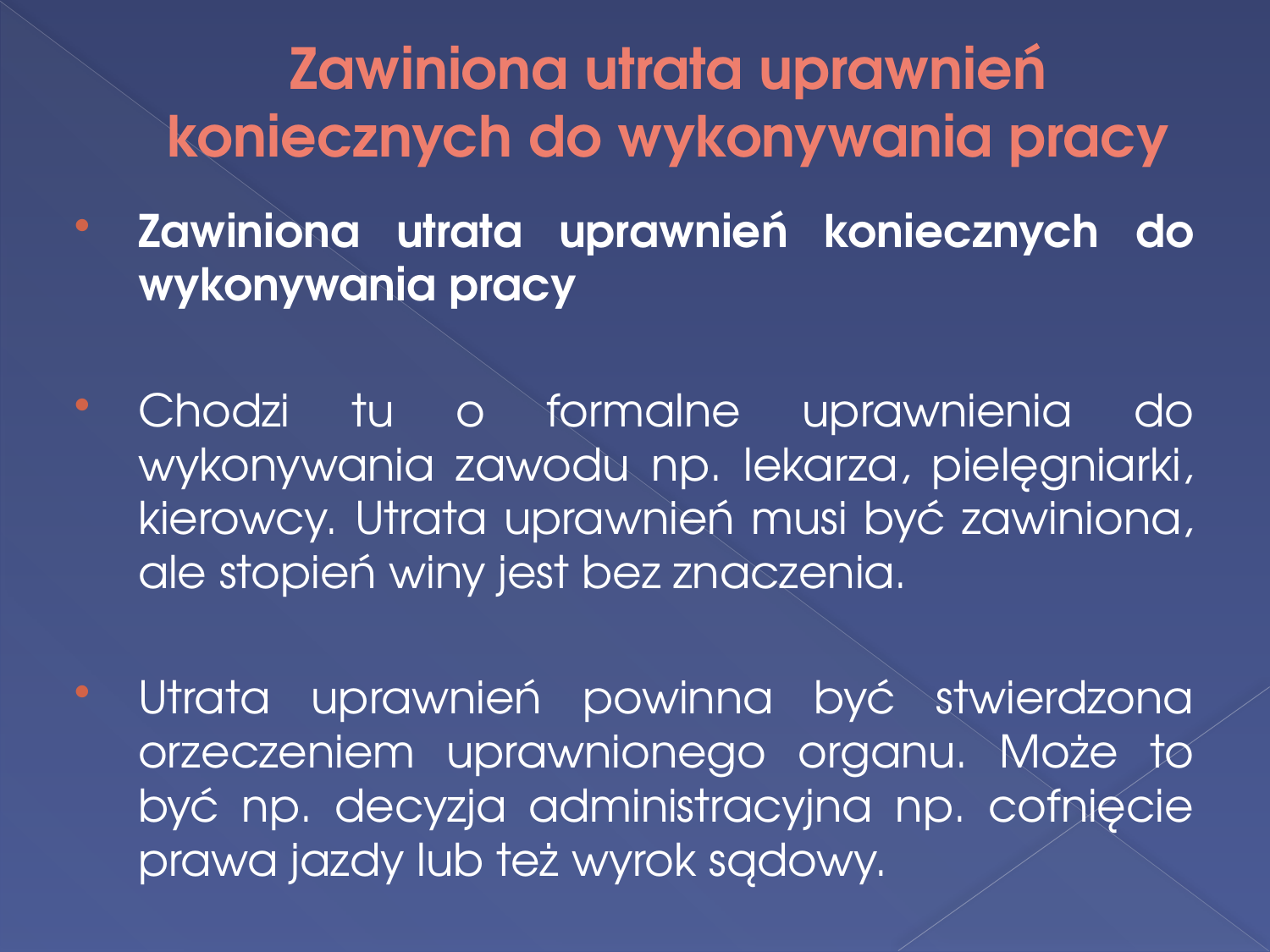

# Zawiniona utrata uprawnień koniecznych do wykonywania pracy
Zawiniona utrata uprawnień koniecznych do wykonywania pracy

Chodzi tu o formalne uprawnienia do wykonywania zawodu np. lekarza, pielęgniarki, kierowcy. Utrata uprawnień musi być zawiniona, ale stopień winy jest bez znaczenia.

Utrata uprawnień powinna być stwierdzona orzeczeniem uprawnionego organu. Może to być np. decyzja administracyjna np. cofnięcie prawa jazdy lub też wyrok sądowy.